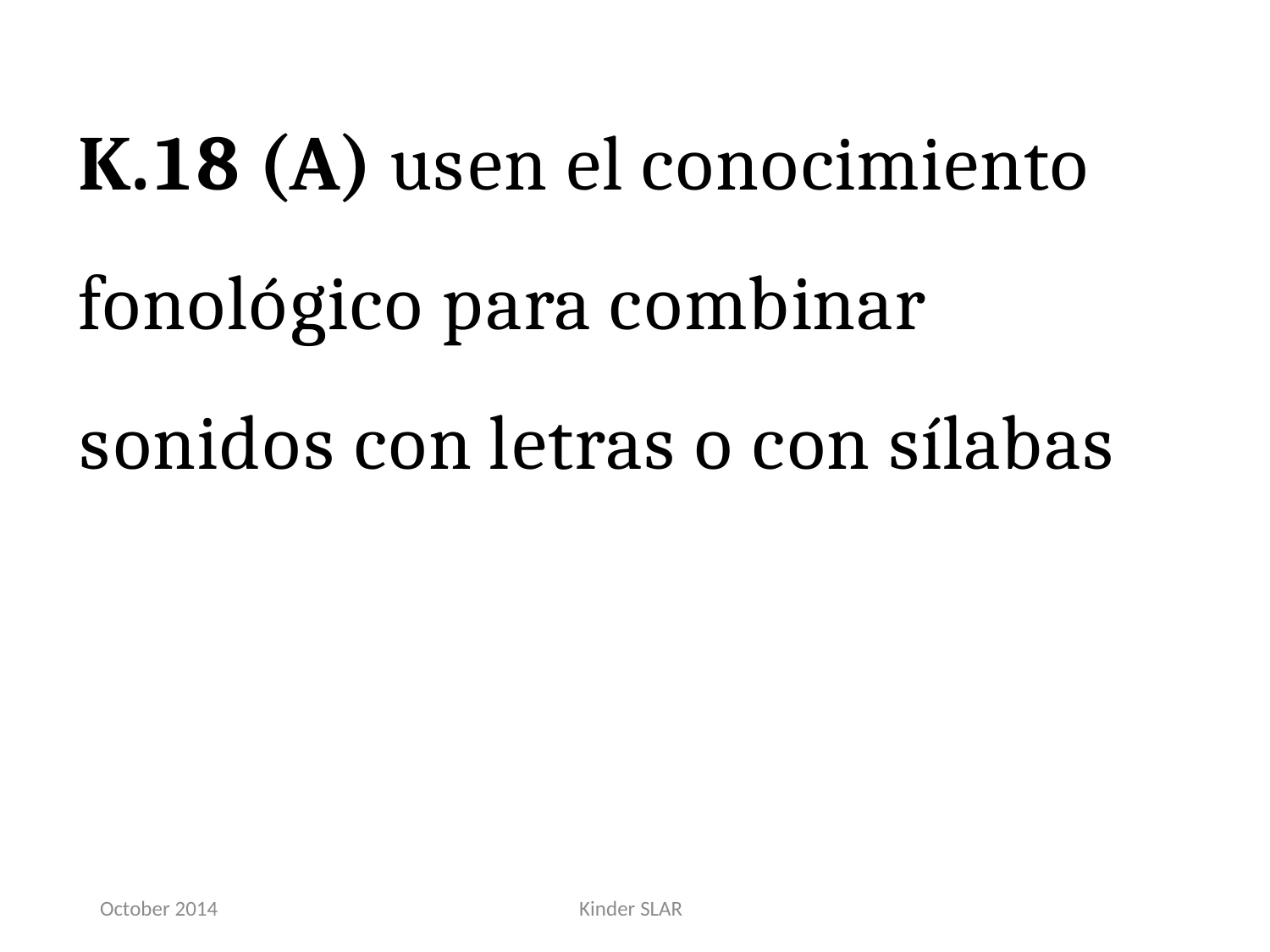

K.18 (A) usen el conocimiento fonológico para combinar sonidos con letras o con sílabas

October 2014
Kinder SLAR